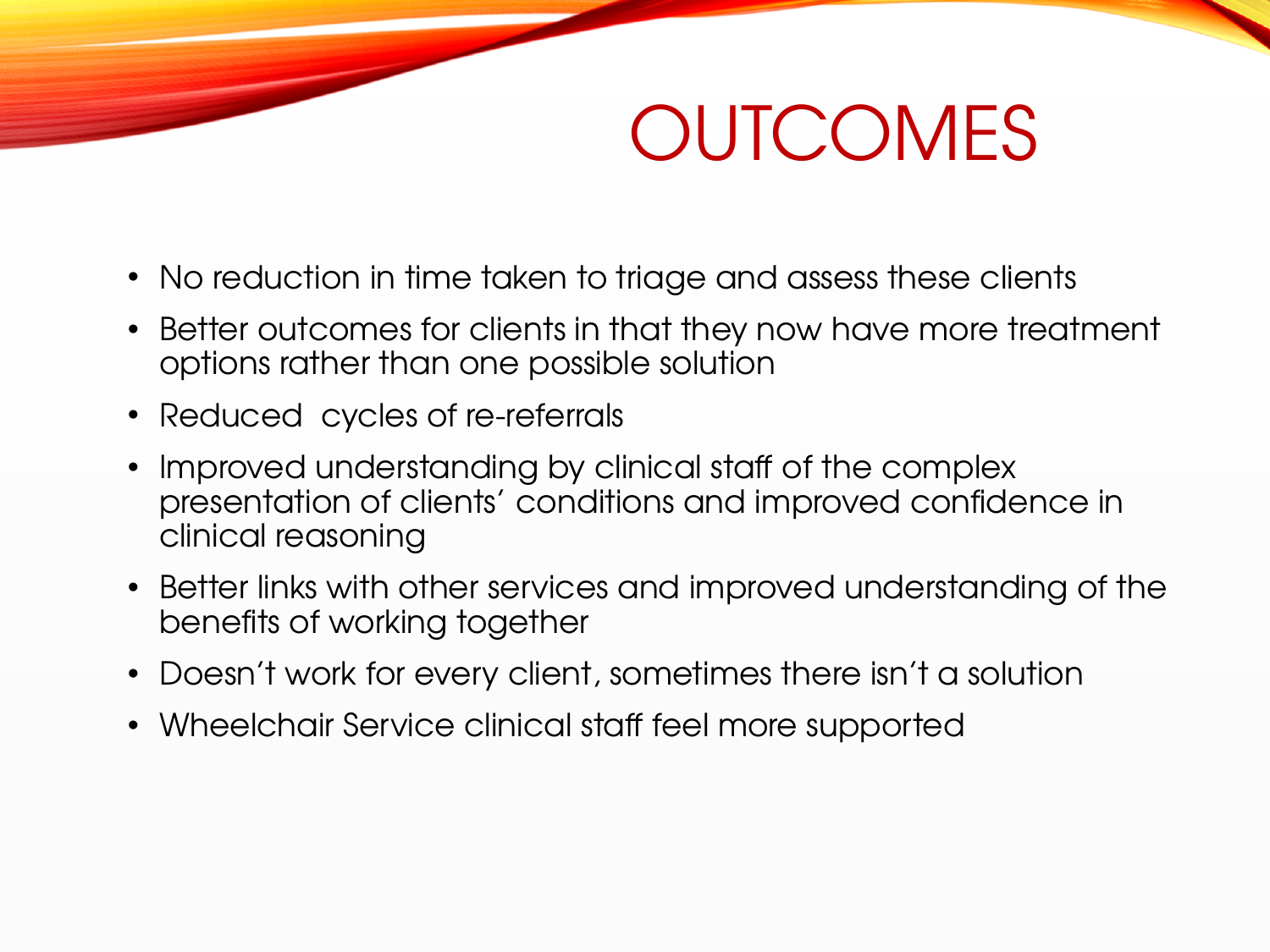

# Outcomes
No reduction in time taken to triage and assess these clients
Better outcomes for clients in that they now have more treatment options rather than one possible solution
Reduced  cycles of re-referrals
Improved understanding by clinical staff of the complex presentation of clients’ conditions and improved confidence in clinical reasoning
Better links with other services and improved understanding of the benefits of working together
Doesn’t work for every client, sometimes there isn’t a solution
Wheelchair Service clinical staff feel more supported